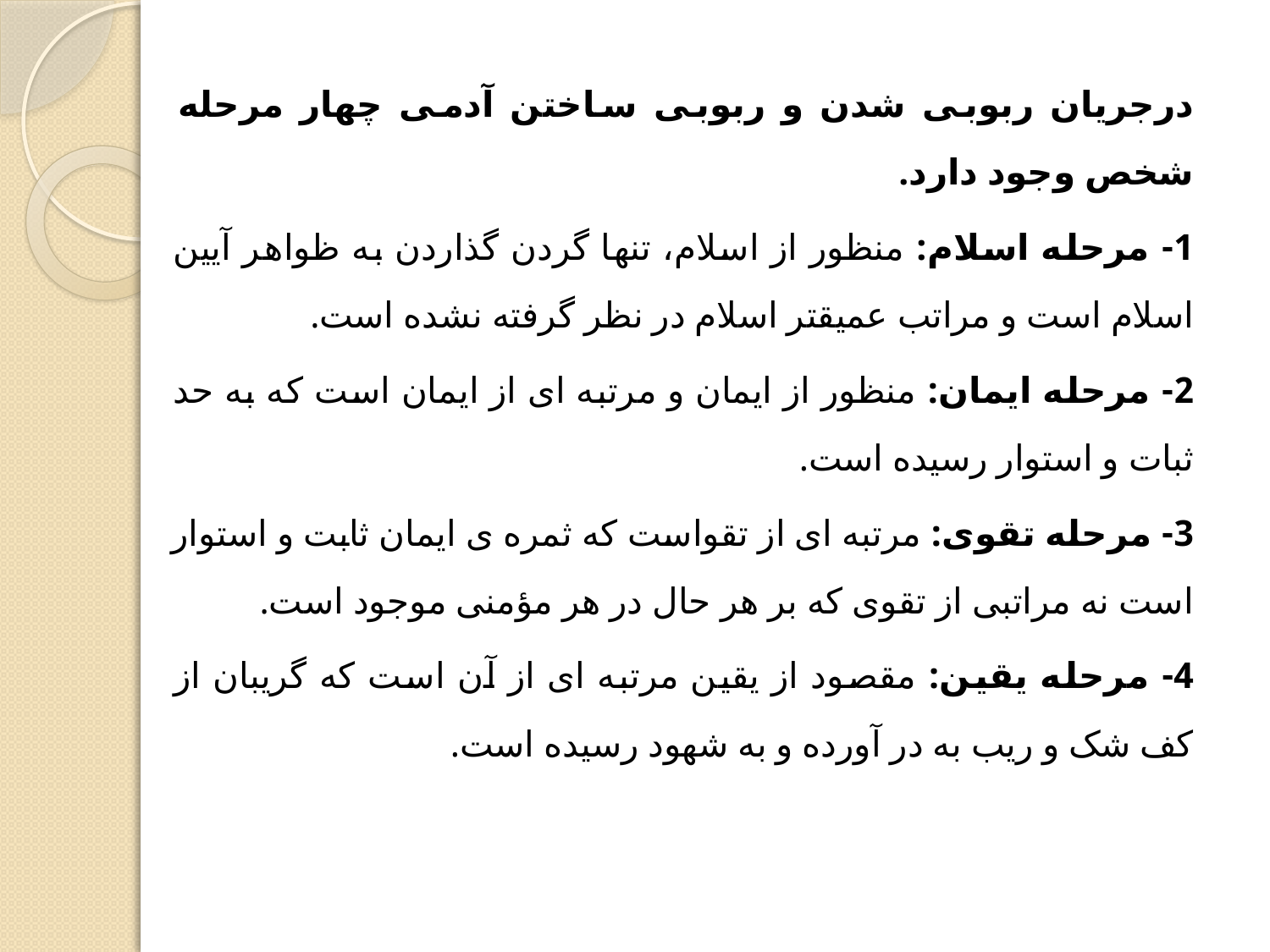

درجریان ربوبی شدن و ربوبی ساختن آدمی چهار مرحله شخص وجود دارد.
1- مرحله اسلام: منظور از اسلام، تنها گردن گذاردن به ظواهر آیین اسلام است و مراتب عمیقتر اسلام در نظر گرفته نشده است.
2- مرحله ایمان: منظور از ایمان و مرتبه ای از ایمان است که به حد ثبات و استوار رسیده است.
3- مرحله تقوی: مرتبه ای از تقواست که ثمره ی ایمان ثابت و استوار است نه مراتبی از تقوی که بر هر حال در هر مؤمنی موجود است.
4- مرحله یقین: مقصود از یقین مرتبه ای از آن است که گریبان از کف شک و ریب به در آورده و به شهود رسیده است.